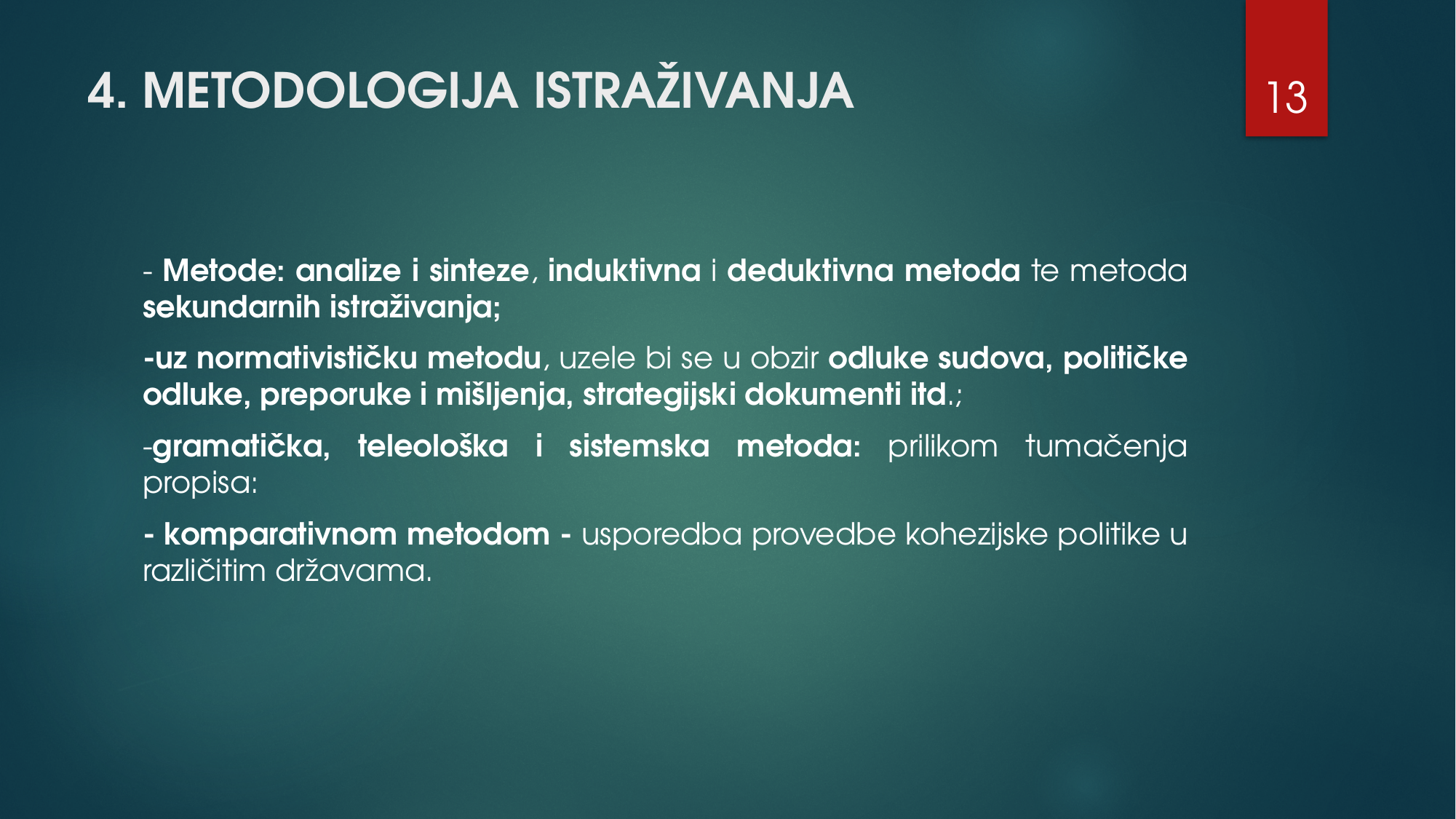

13
# 4. METODOLOGIJA ISTRAŽIVANJA
- Metode: analize i sinteze, induktivna i deduktivna metoda te metoda sekundarnih istraživanja;
-uz normativističku metodu, uzele bi se u obzir odluke sudova, političke odluke, preporuke i mišljenja, strategijski dokumenti itd.;
-gramatička, teleološka i sistemska metoda: prilikom tumačenja propisa:
- komparativnom metodom - usporedba provedbe kohezijske politike u različitim državama.